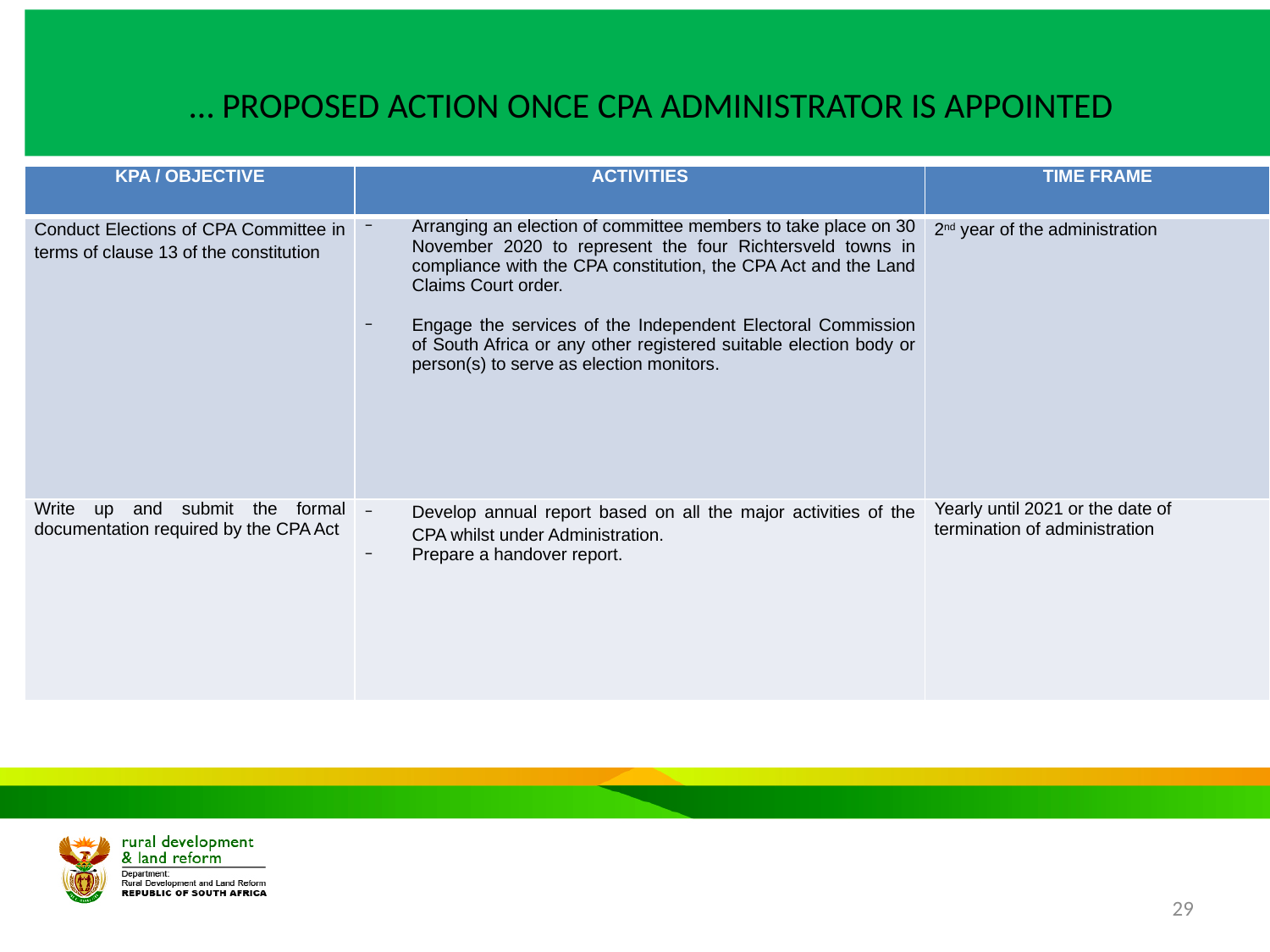

# … PROPOSED ACTION ONCE CPA ADMINISTRATOR IS APPOINTED
| KPA / OBJECTIVE | ACTIVITIES | TIME FRAME |
| --- | --- | --- |
| Conduct Elections of CPA Committee in terms of clause 13 of the constitution | Arranging an election of committee members to take place on 30 November 2020 to represent the four Richtersveld towns in compliance with the CPA constitution, the CPA Act and the Land Claims Court order.   Engage the services of the Independent Electoral Commission of South Africa or any other registered suitable election body or person(s) to serve as election monitors. | 2nd year of the administration |
| Write up and submit the formal documentation required by the CPA Act | Develop annual report based on all the major activities of the CPA whilst under Administration. Prepare a handover report. | Yearly until 2021 or the date of termination of administration |
29